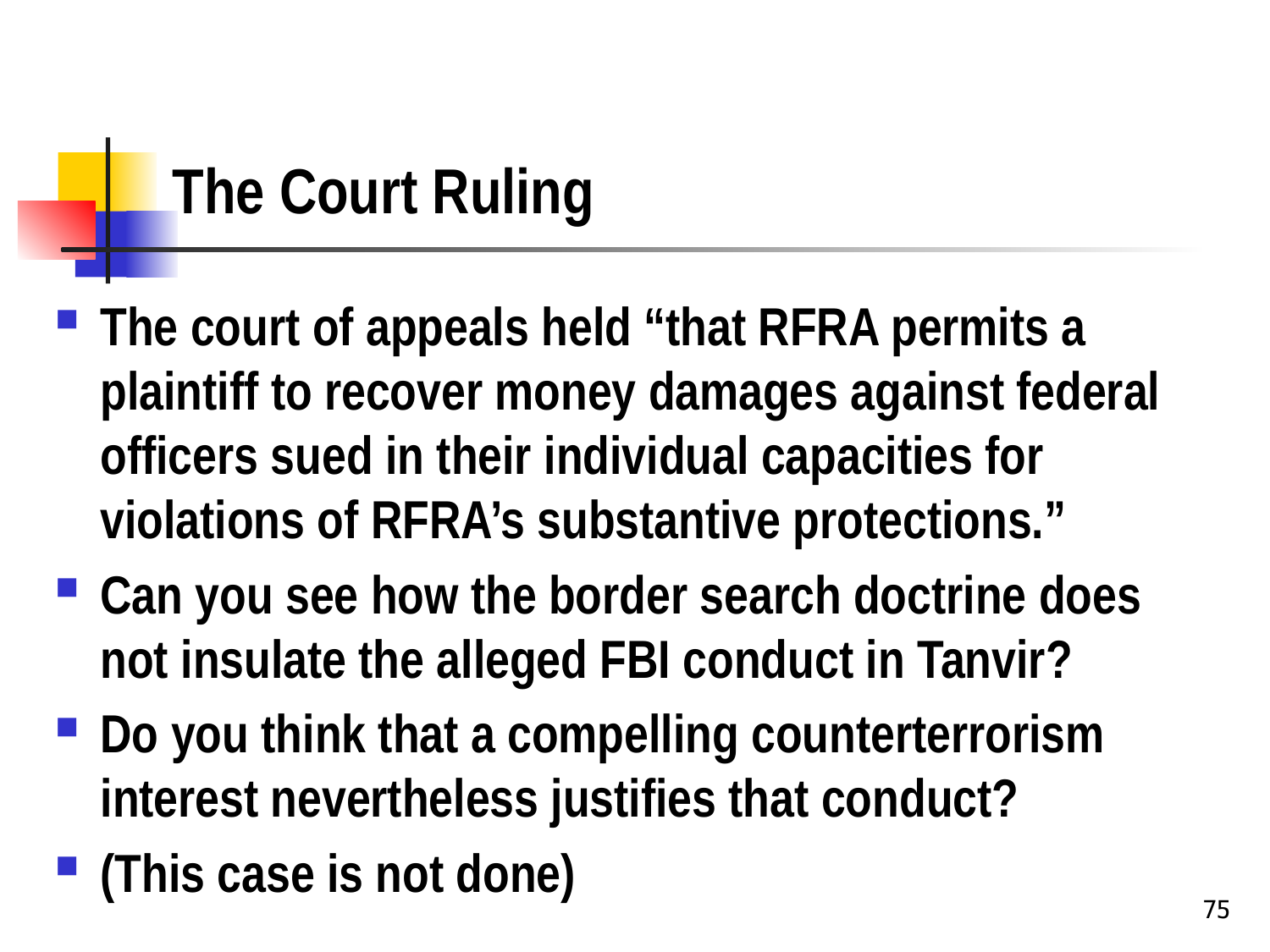

# The Court Ruling
The court of appeals held “that RFRA permits a plaintiff to recover money damages against federal officers sued in their individual capacities for violations of RFRA’s substantive protections.”
Can you see how the border search doctrine does not insulate the alleged FBI conduct in Tanvir?
Do you think that a compelling counterterrorism interest nevertheless justifies that conduct?
(This case is not done)
75